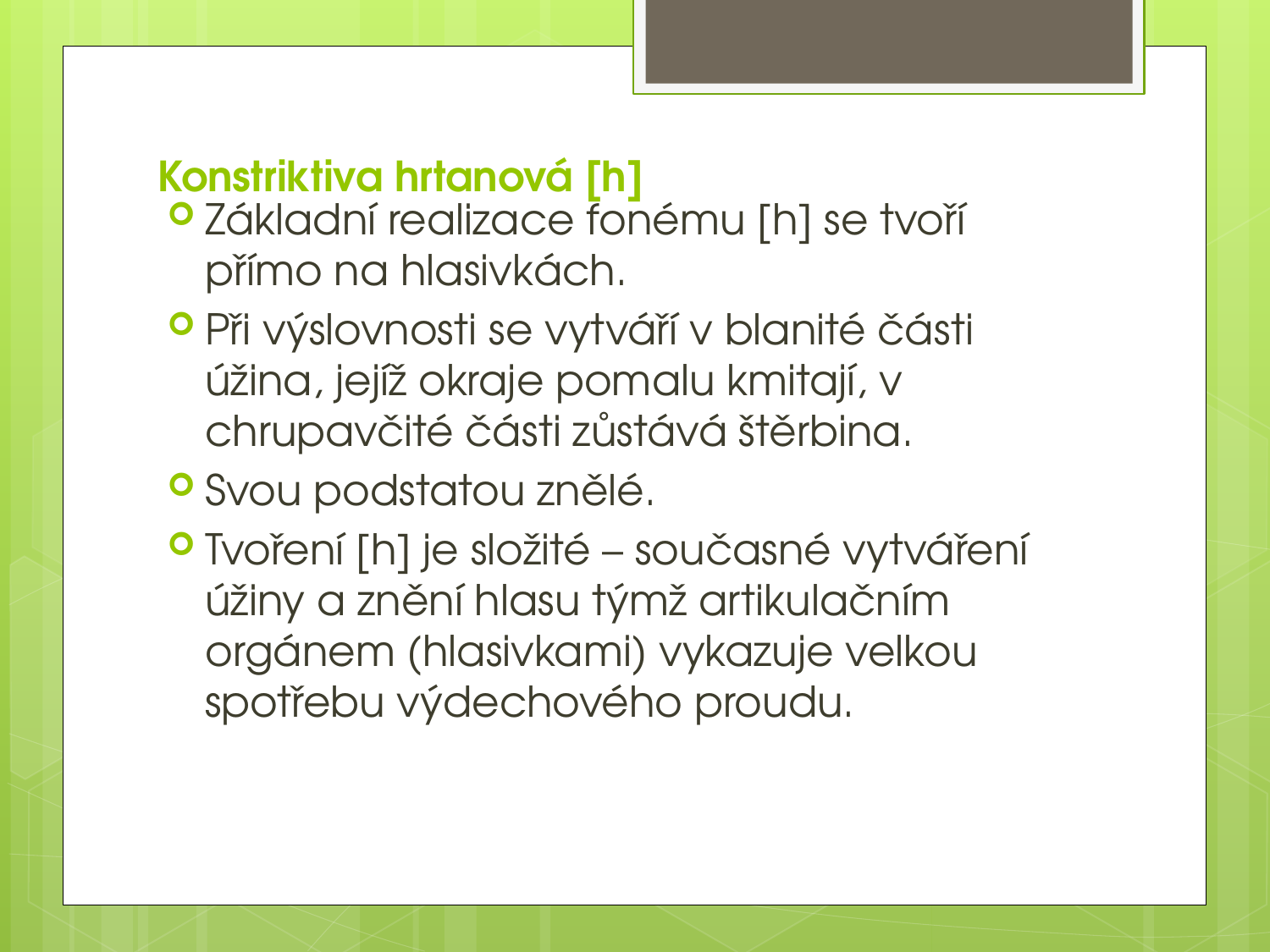

# Konstriktiva hrtanová [h]
Základní realizace fonému [h] se tvoří přímo na hlasivkách.
Při výslovnosti se vytváří v blanité části úžina, jejíž okraje pomalu kmitají, v chrupavčité části zůstává štěrbina.
Svou podstatou znělé.
Tvoření [h] je složité – současné vytváření úžiny a znění hlasu týmž artikulačním orgánem (hlasivkami) vykazuje velkou spotřebu výdechového proudu.